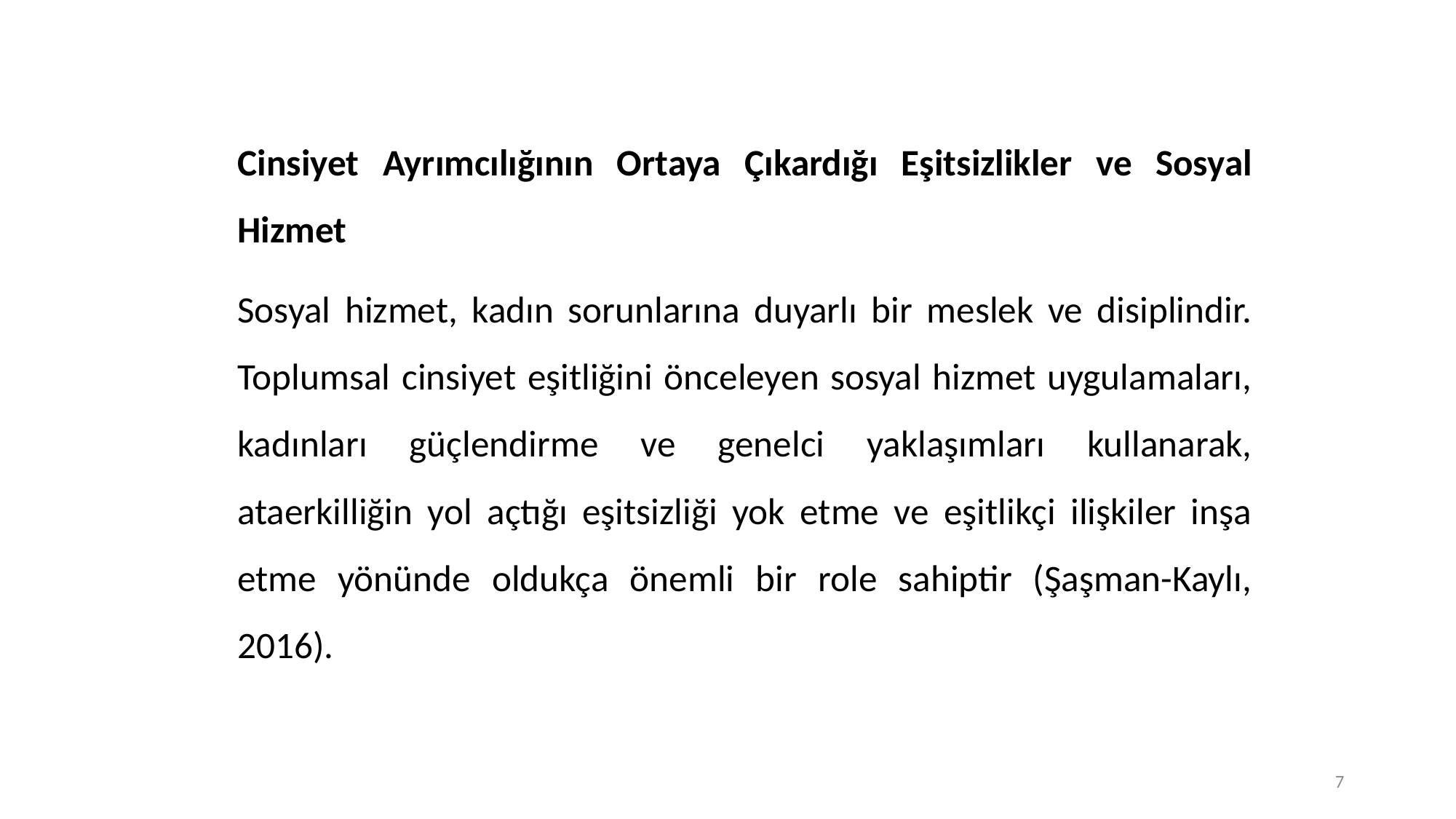

Cinsiyet Ayrımcılığının Ortaya Çıkardığı Eşitsizlikler ve Sosyal Hizmet
Sosyal hizmet, kadın sorunlarına duyarlı bir meslek ve disiplindir. Toplumsal cinsiyet eşitliğini önceleyen sosyal hizmet uygulamaları, kadınları güçlendirme ve genelci yaklaşımları kullanarak, ataerkilliğin yol açtığı eşitsizliği yok etme ve eşitlikçi ilişkiler inşa etme yönünde oldukça önemli bir role sahiptir (Şaşman-Kaylı, 2016).

7